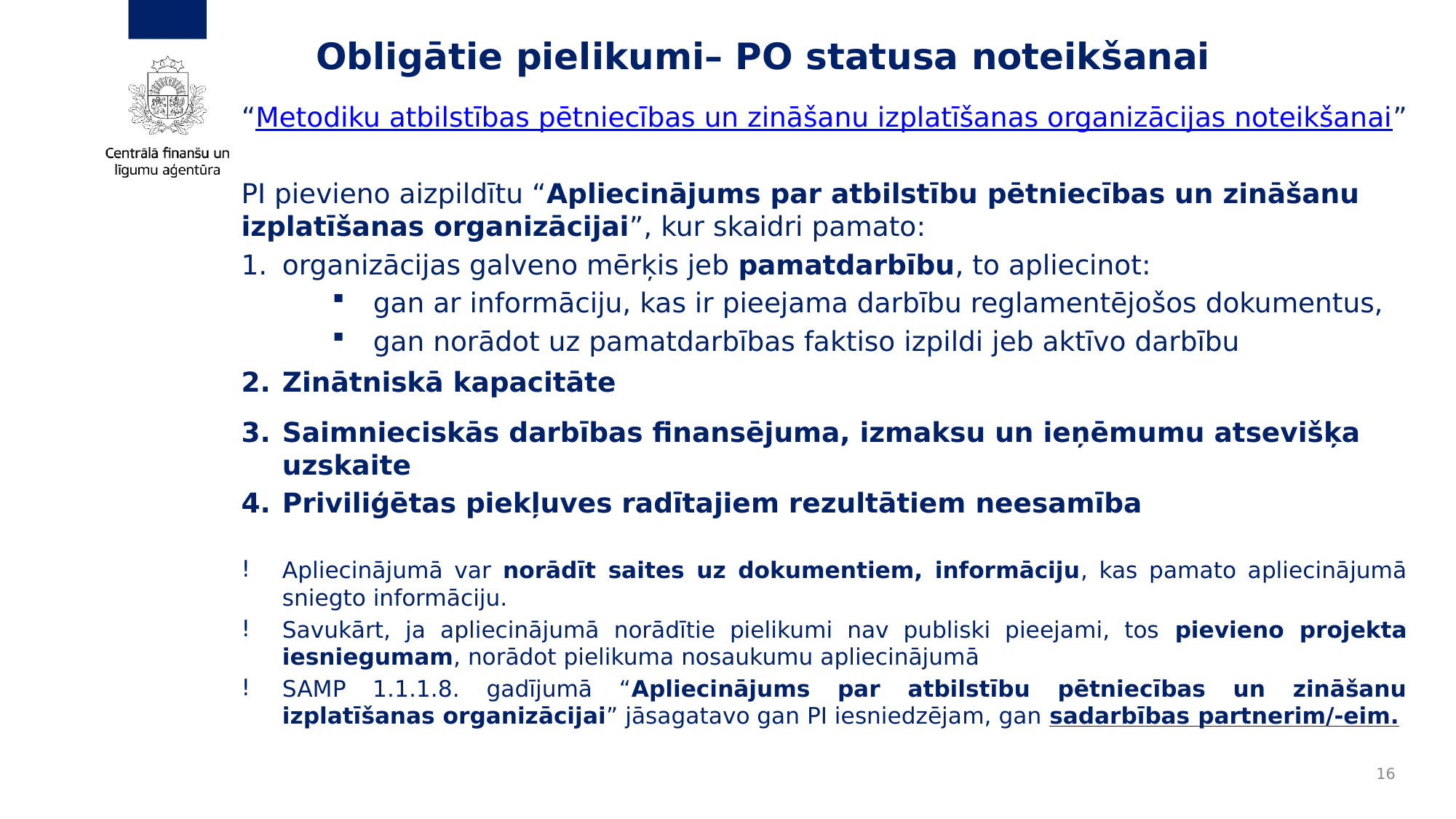

# Obligātie pielikumi– PO statusa noteikšanai
“Metodiku atbilstības pētniecības un zināšanu izplatīšanas organizācijas noteikšanai”

PI pievieno aizpildītu “Apliecinājums par atbilstību pētniecības un zināšanu izplatīšanas organizācijai”, kur skaidri pamato:
organizācijas galveno mērķis jeb pamatdarbību, to apliecinot:
gan ar informāciju, kas ir pieejama darbību reglamentējošos dokumentus,
gan norādot uz pamatdarbības faktiso izpildi jeb aktīvo darbību
Zinātniskā kapacitāte
Saimnieciskās darbības finansējuma, izmaksu un ieņēmumu atsevišķa uzskaite
Priviliģētas piekļuves radītajiem rezultātiem neesamība
Apliecinājumā var norādīt saites uz dokumentiem, informāciju, kas pamato apliecinājumā sniegto informāciju.
Savukārt, ja apliecinājumā norādītie pielikumi nav publiski pieejami, tos pievieno projekta iesniegumam, norādot pielikuma nosaukumu apliecinājumā
SAMP 1.1.1.8. gadījumā “Apliecinājums par atbilstību pētniecības un zināšanu izplatīšanas organizācijai” jāsagatavo gan PI iesniedzējam, gan sadarbības partnerim/-eim.

16